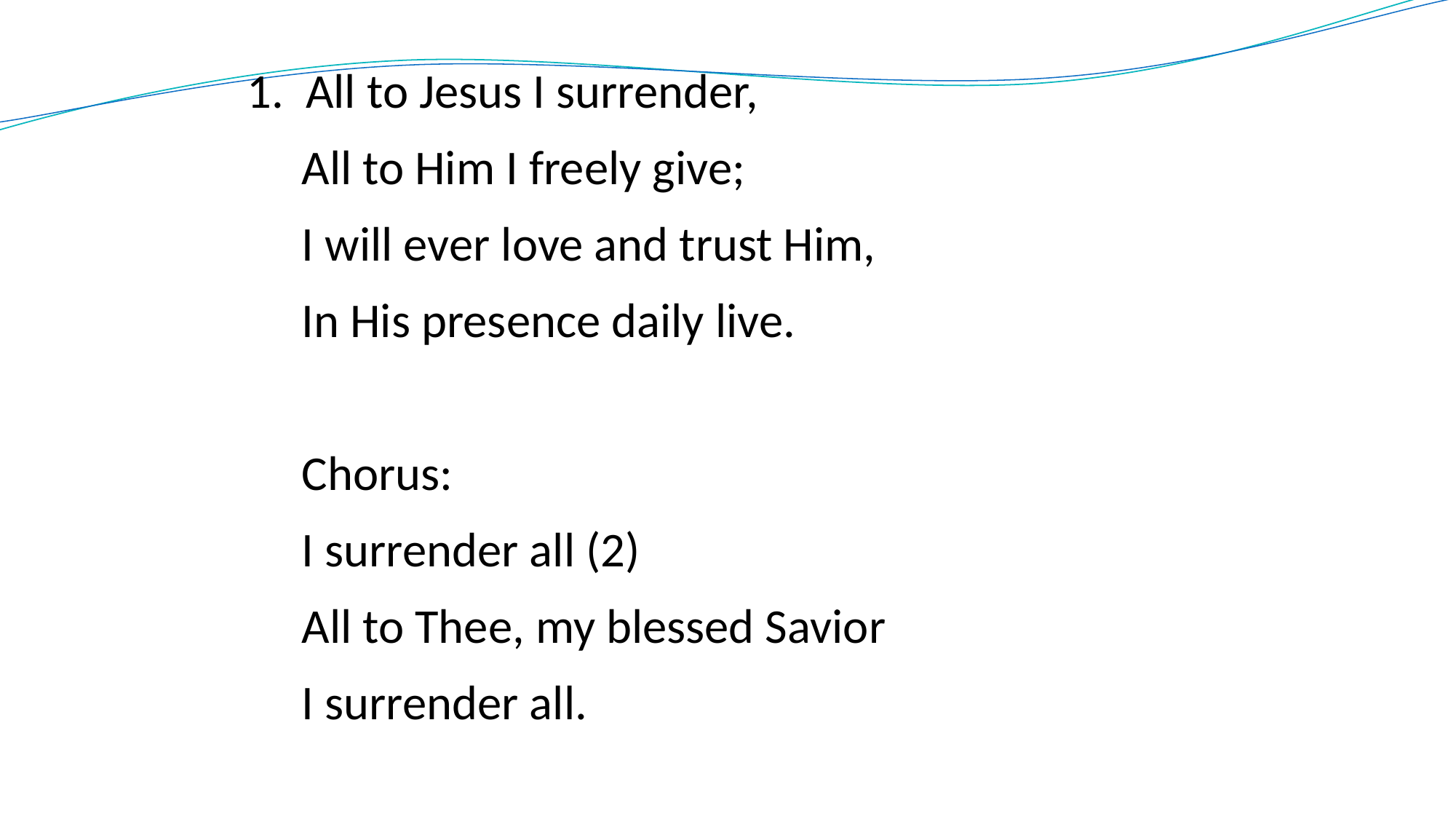

1.  All to Jesus I surrender,
     All to Him I freely give;
     I will ever love and trust Him,
     In His presence daily live.

     Chorus:
     I surrender all (2)
     All to Thee, my blessed Savior
     I surrender all.